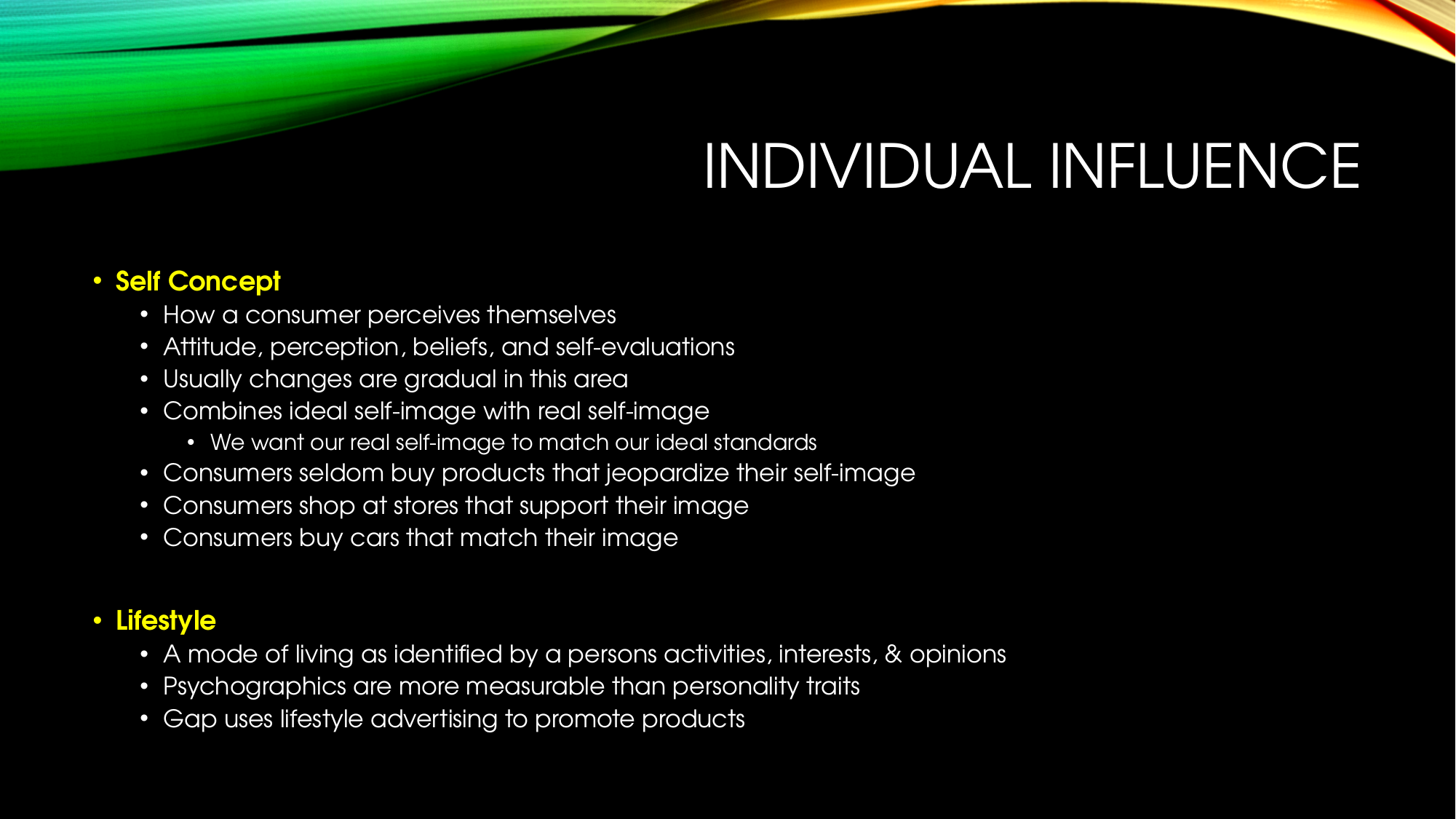

# Individual Influence
Self Concept
How a consumer perceives themselves
Attitude, perception, beliefs, and self-evaluations
Usually changes are gradual in this area
Combines ideal self-image with real self-image
We want our real self-image to match our ideal standards
Consumers seldom buy products that jeopardize their self-image
Consumers shop at stores that support their image
Consumers buy cars that match their image

Lifestyle
A mode of living as identified by a persons activities, interests, & opinions
Psychographics are more measurable than personality traits
Gap uses lifestyle advertising to promote products